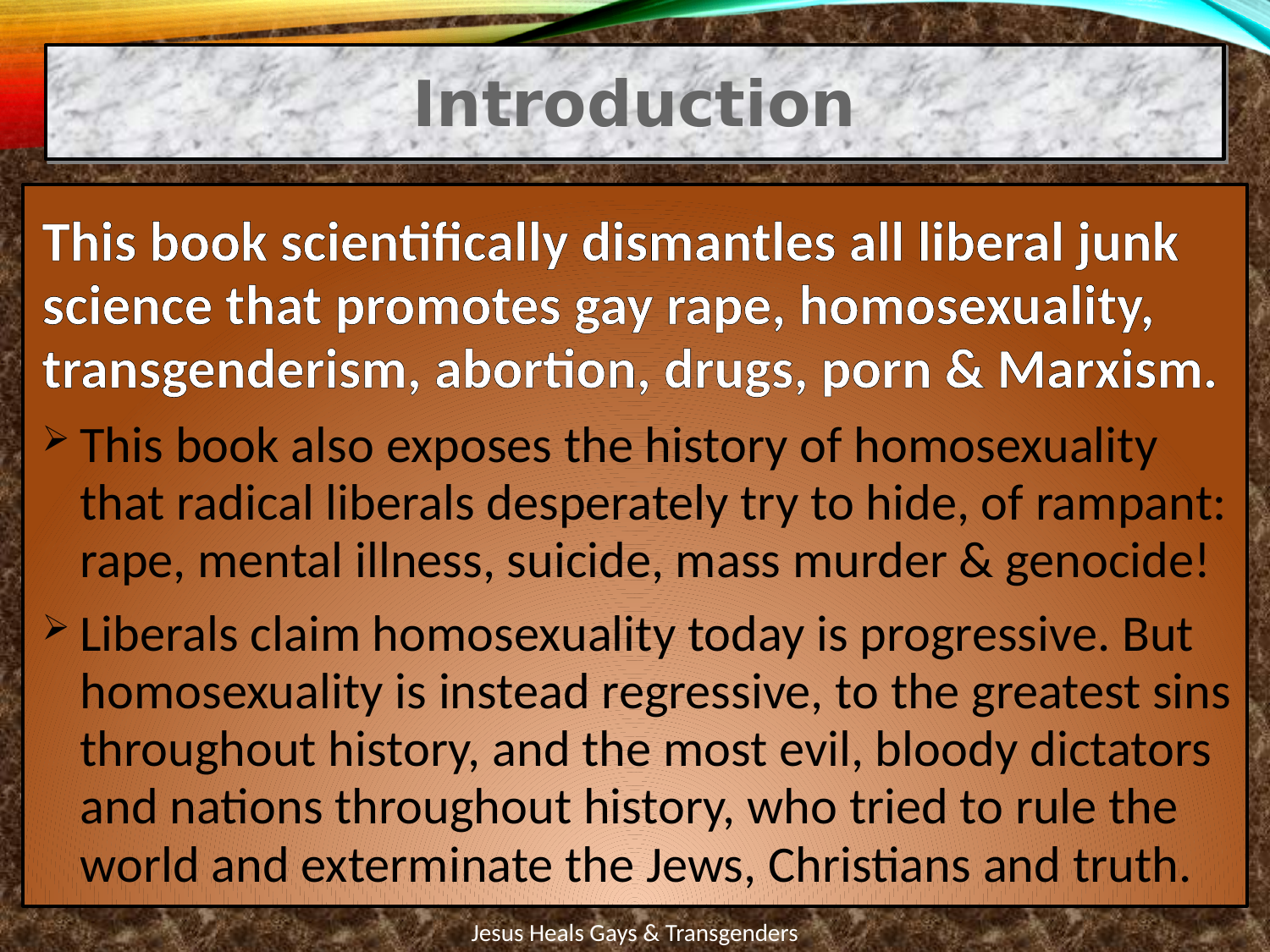

Introduction
This book scientifically dismantles all liberal junk science that promotes gay rape, homosexuality, transgenderism, abortion, drugs, porn & Marxism.
This book also exposes the history of homosexuality that radical liberals desperately try to hide, of rampant: rape, mental illness, suicide, mass murder & genocide!
Liberals claim homosexuality today is progressive. But homosexuality is instead regressive, to the greatest sins throughout history, and the most evil, bloody dictators and nations throughout history, who tried to rule the world and exterminate the Jews, Christians and truth.
Jesus Heals Gays & Transgenders